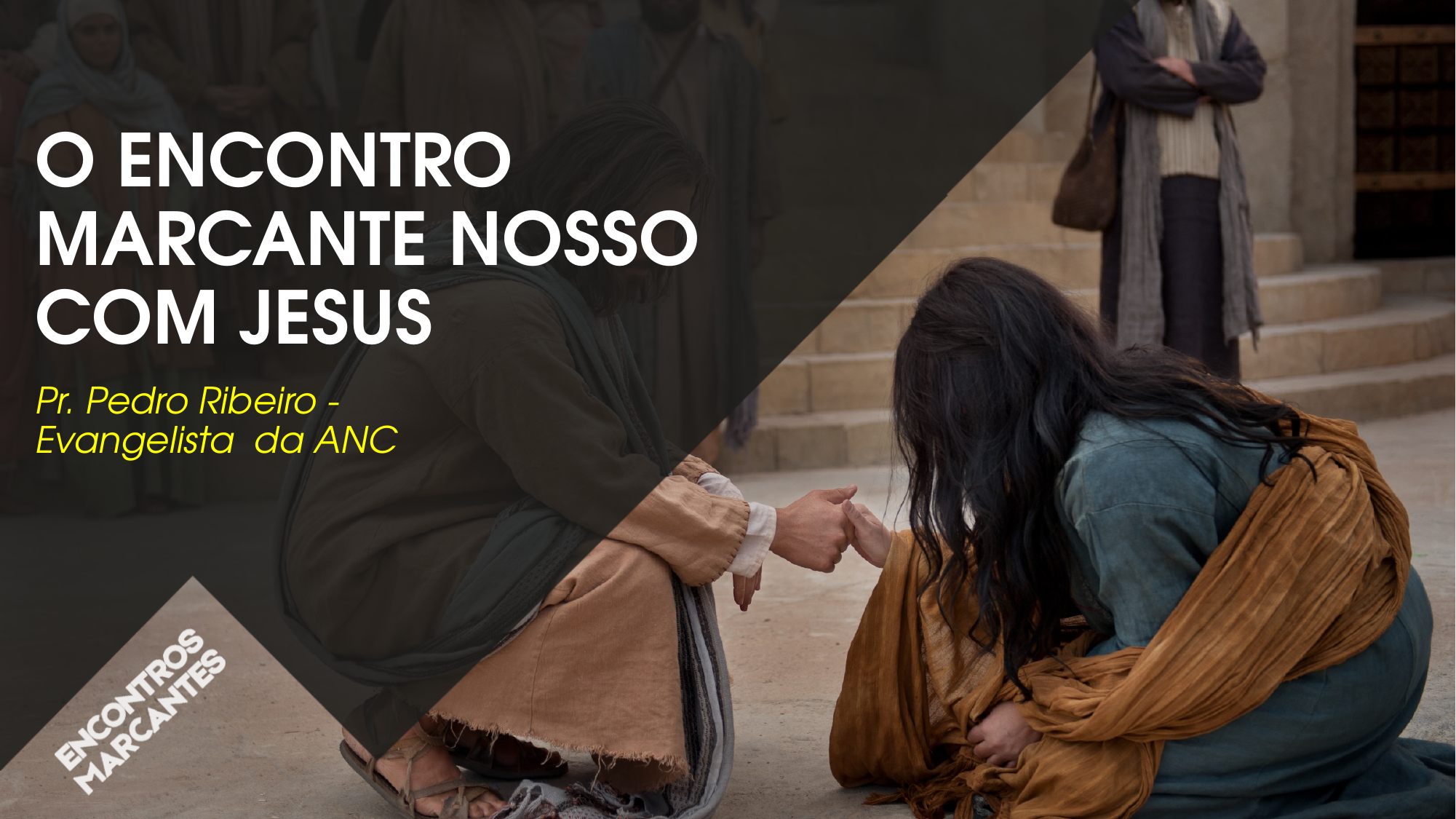

# O ENCONTRO MARCANTE NOSSO COM JESUS
Pr. Pedro Ribeiro - Evangelista  da ANC